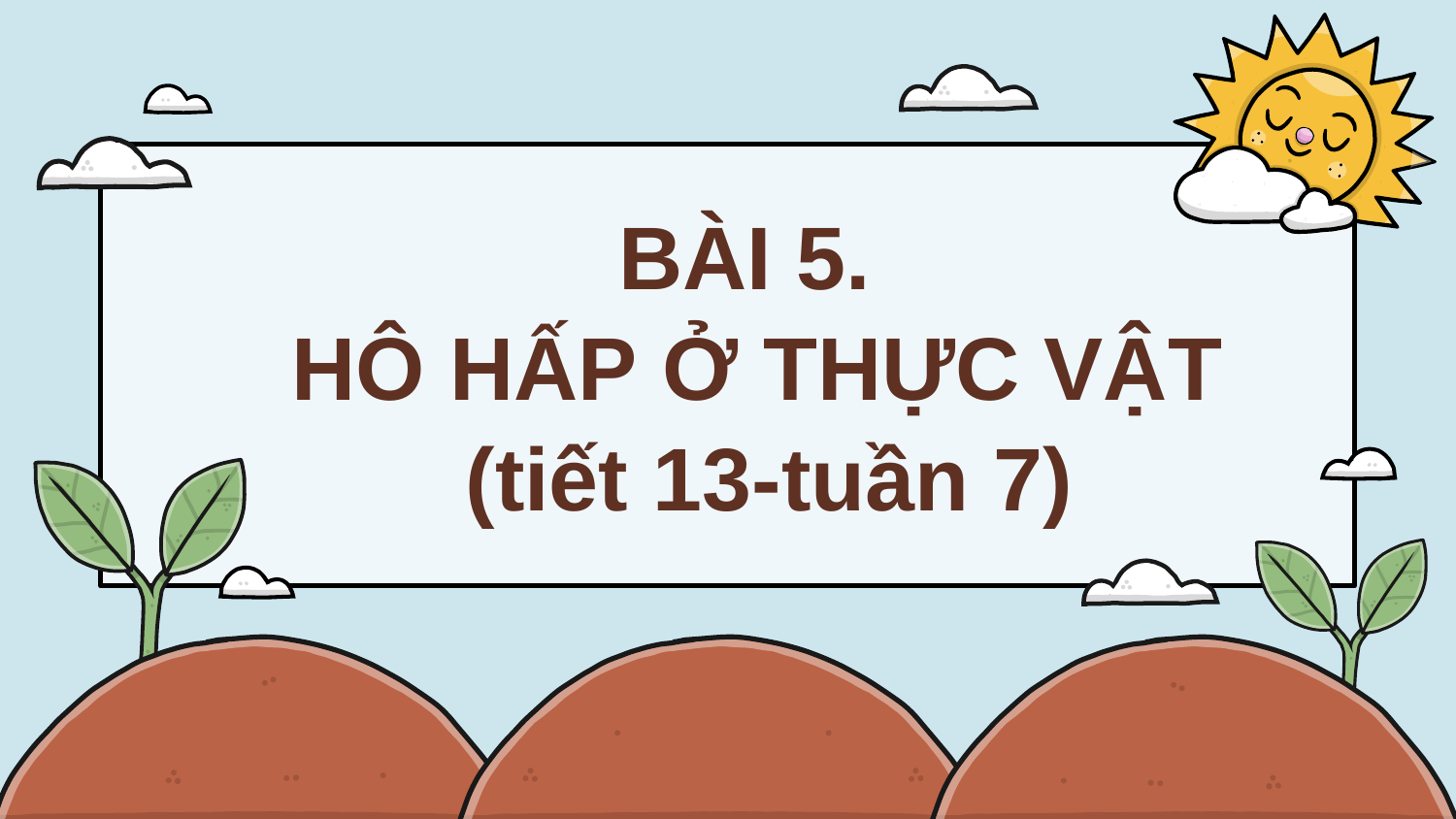

BÀI 5.
HÔ HẤP Ở THỰC VẬT
 (tiết 13-tuần 7)